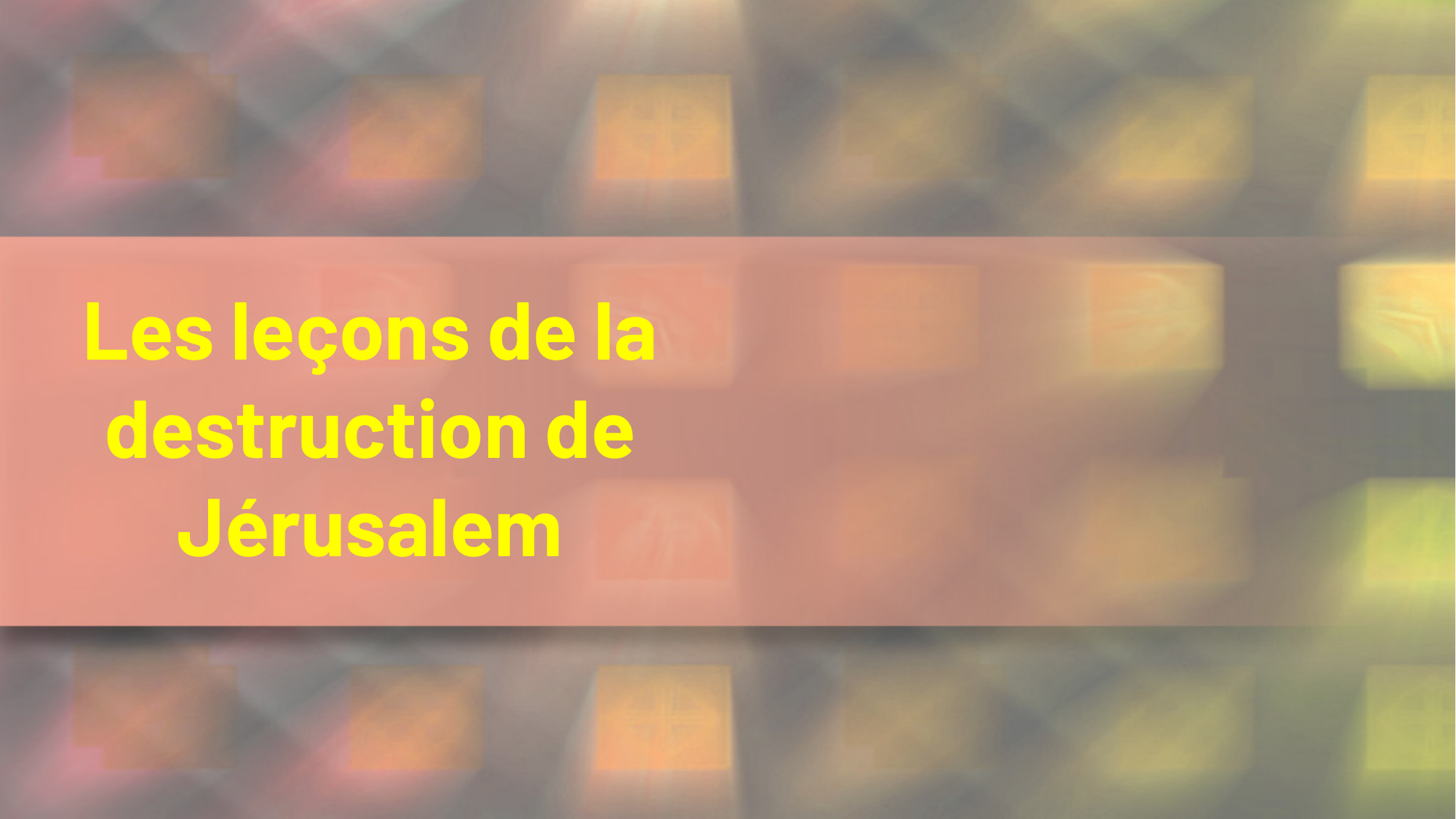

Les leçons de la destruction de Jérusalem